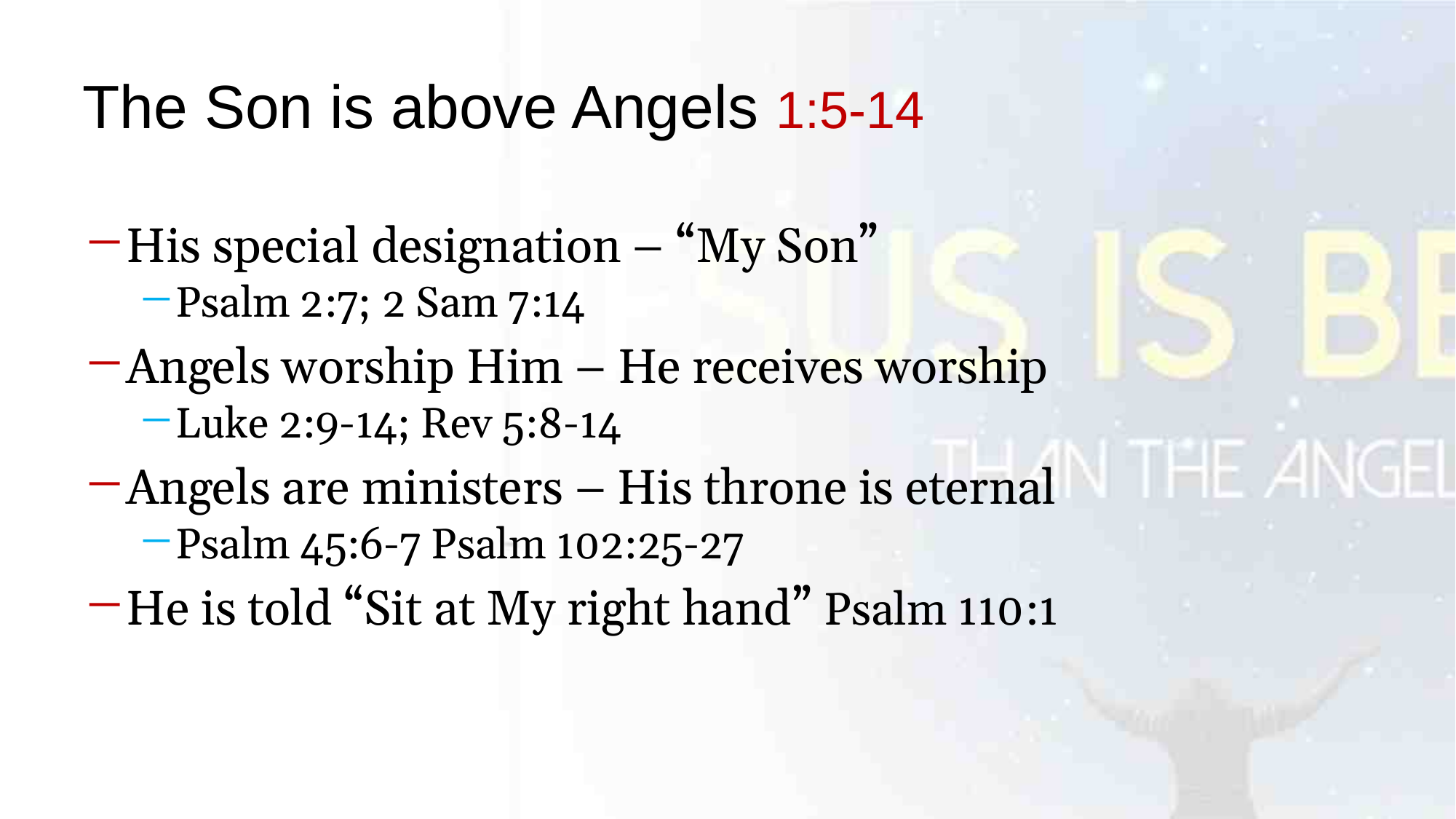

# The Son is above Angels 1:5-14
His special designation – “My Son”
Psalm 2:7; 2 Sam 7:14
Angels worship Him – He receives worship
Luke 2:9-14; Rev 5:8-14
Angels are ministers – His throne is eternal
Psalm 45:6-7 Psalm 102:25-27
He is told “Sit at My right hand” Psalm 110:1